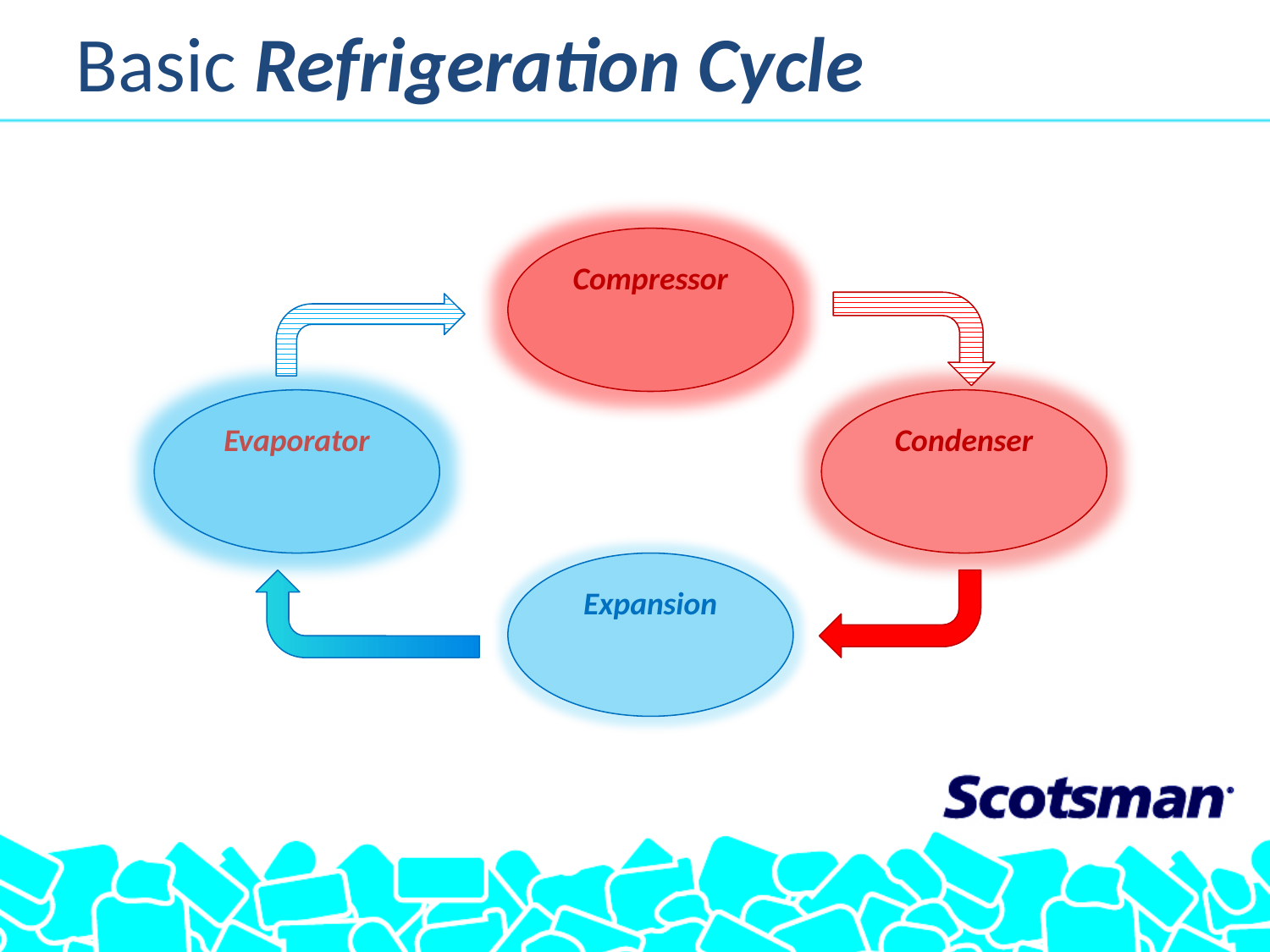

Basic Refrigeration Cycle
Compressor

Evaporator
Condenser

Expansion